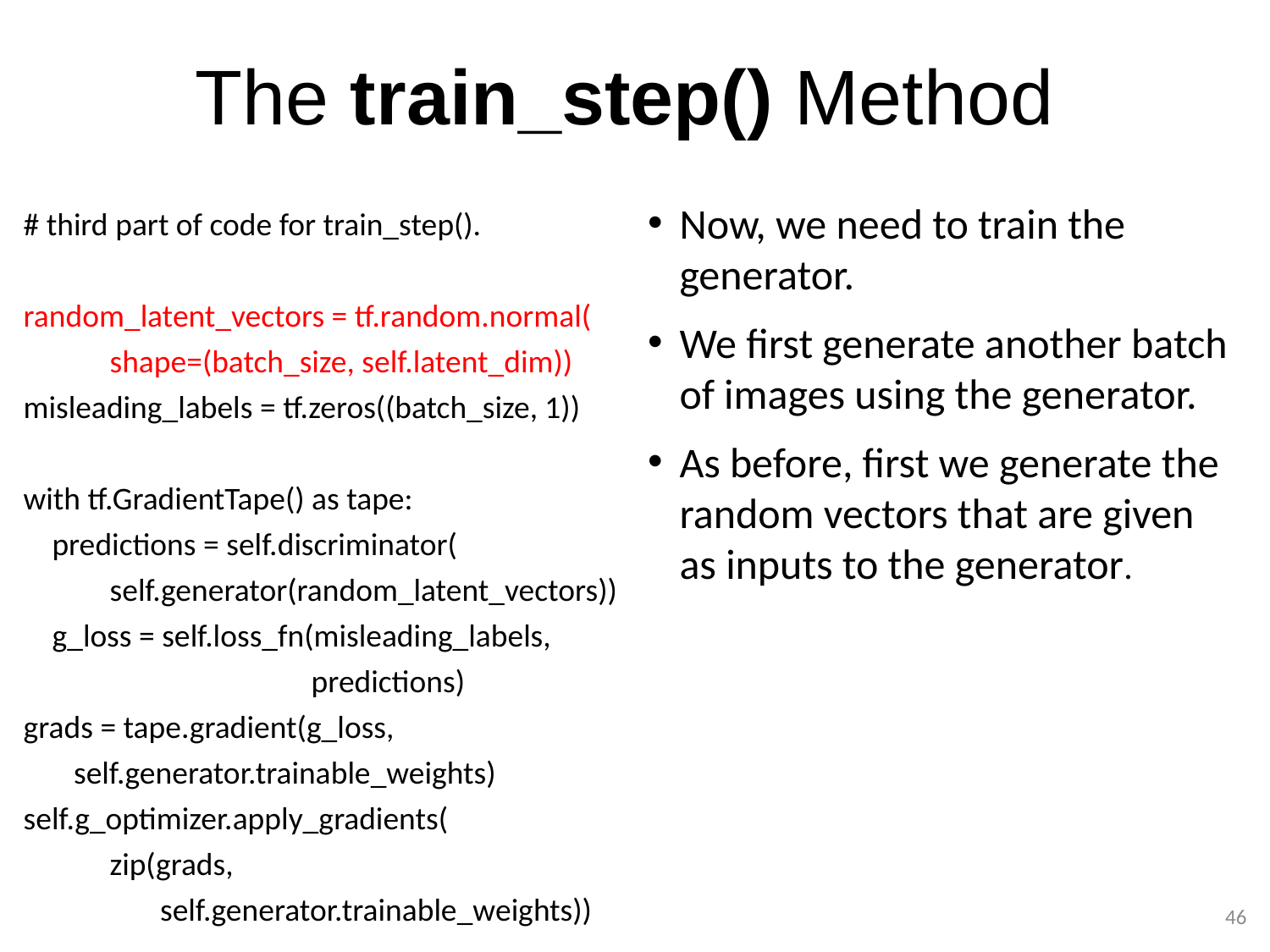

# The train_step() Method
# third part of code for train_step().

random_latent_vectors = tf.random.normal(
            shape=(batch_size, self.latent_dim))
misleading_labels = tf.zeros((batch_size, 1))

with tf.GradientTape() as tape:
    predictions = self.discriminator(
            self.generator(random_latent_vectors))
    g_loss = self.loss_fn(misleading_labels,
                                        predictions)
grads = tape.gradient(g_loss,
       self.generator.trainable_weights)
self.g_optimizer.apply_gradients(
            zip(grads,
                   self.generator.trainable_weights))
Now, we need to train the generator.
We first generate another batch of images using the generator.
As before, first we generate the random vectors that are given as inputs to the generator.

46